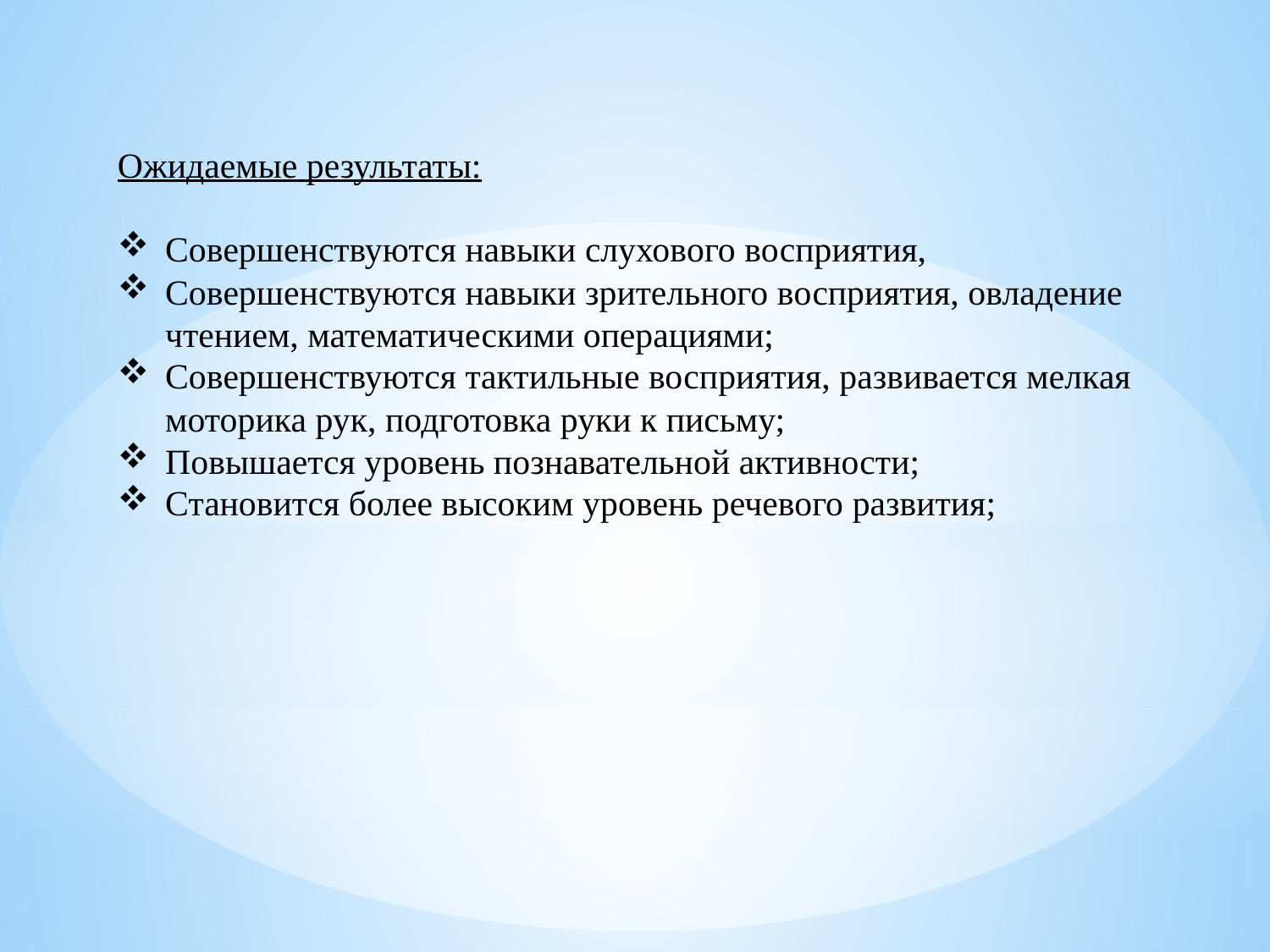

Ожидаемые результаты:

Совершенствуются навыки слухового восприятия,
Совершенствуются навыки зрительного восприятия, овладение чтением, математическими операциями;
Совершенствуются тактильные восприятия, развивается мелкая моторика рук, подготовка руки к письму;
Повышается уровень познавательной активности;
Становится более высоким уровень речевого развития;